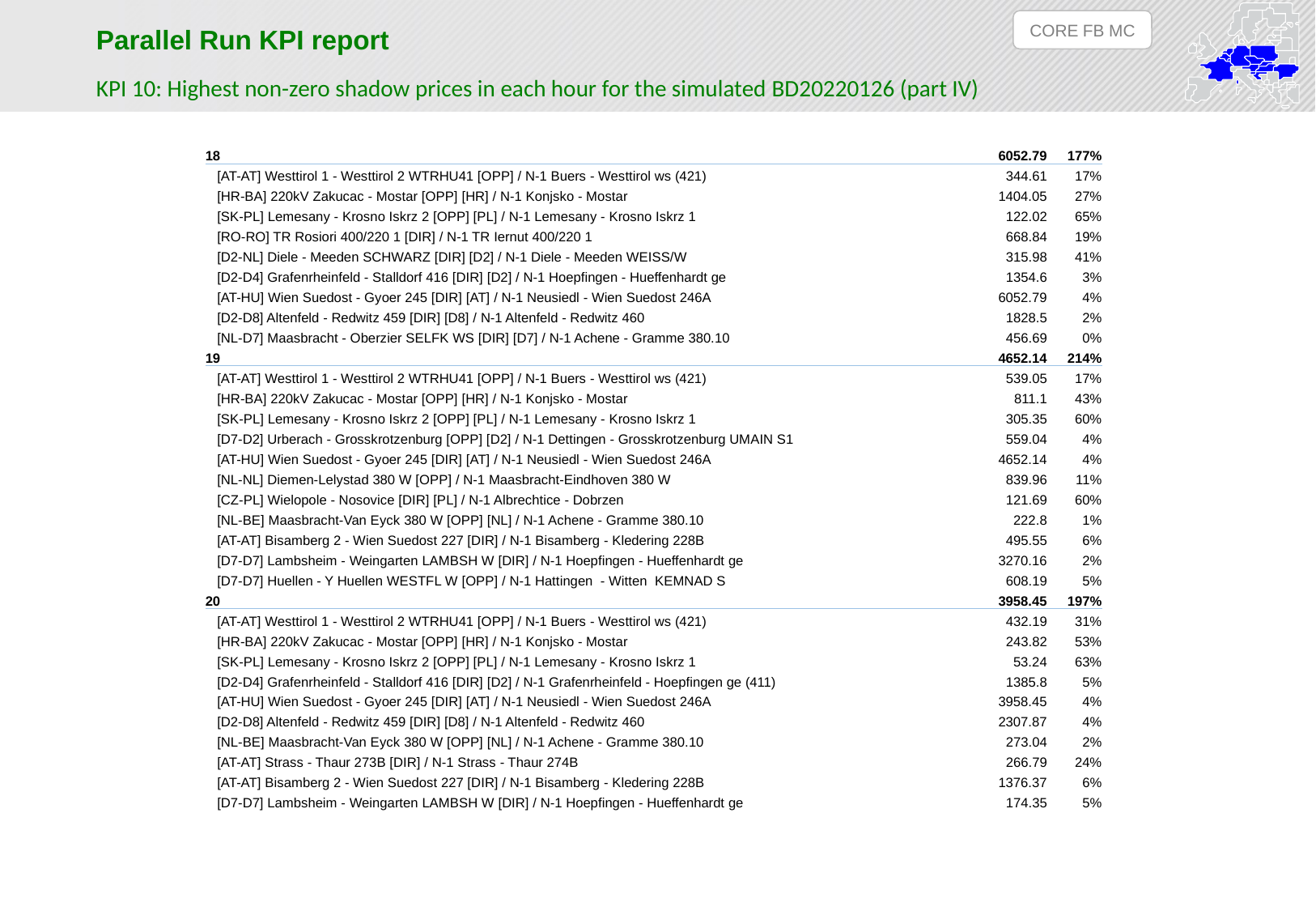

CORE FB MC
Parallel Run KPI report
KPI 10: Highest non-zero shadow prices in each hour for the simulated BD20220126 (part IV)
| 18 | 6052.79 | 177% |
| --- | --- | --- |
| [AT-AT] Westtirol 1 - Westtirol 2 WTRHU41 [OPP] / N-1 Buers - Westtirol ws (421) | 344.61 | 17% |
| [HR-BA] 220kV Zakucac - Mostar [OPP] [HR] / N-1 Konjsko - Mostar | 1404.05 | 27% |
| [SK-PL] Lemesany - Krosno Iskrz 2 [OPP] [PL] / N-1 Lemesany - Krosno Iskrz 1 | 122.02 | 65% |
| [RO-RO] TR Rosiori 400/220 1 [DIR] / N-1 TR Iernut 400/220 1 | 668.84 | 19% |
| [D2-NL] Diele - Meeden SCHWARZ [DIR] [D2] / N-1 Diele - Meeden WEISS/W | 315.98 | 41% |
| [D2-D4] Grafenrheinfeld - Stalldorf 416 [DIR] [D2] / N-1 Hoepfingen - Hueffenhardt ge | 1354.6 | 3% |
| [AT-HU] Wien Suedost - Gyoer 245 [DIR] [AT] / N-1 Neusiedl - Wien Suedost 246A | 6052.79 | 4% |
| [D2-D8] Altenfeld - Redwitz 459 [DIR] [D8] / N-1 Altenfeld - Redwitz 460 | 1828.5 | 2% |
| [NL-D7] Maasbracht - Oberzier SELFK WS [DIR] [D7] / N-1 Achene - Gramme 380.10 | 456.69 | 0% |
| 19 | 4652.14 | 214% |
| [AT-AT] Westtirol 1 - Westtirol 2 WTRHU41 [OPP] / N-1 Buers - Westtirol ws (421) | 539.05 | 17% |
| [HR-BA] 220kV Zakucac - Mostar [OPP] [HR] / N-1 Konjsko - Mostar | 811.1 | 43% |
| [SK-PL] Lemesany - Krosno Iskrz 2 [OPP] [PL] / N-1 Lemesany - Krosno Iskrz 1 | 305.35 | 60% |
| [D7-D2] Urberach - Grosskrotzenburg [OPP] [D2] / N-1 Dettingen - Grosskrotzenburg UMAIN S1 | 559.04 | 4% |
| [AT-HU] Wien Suedost - Gyoer 245 [DIR] [AT] / N-1 Neusiedl - Wien Suedost 246A | 4652.14 | 4% |
| [NL-NL] Diemen-Lelystad 380 W [OPP] / N-1 Maasbracht-Eindhoven 380 W | 839.96 | 11% |
| [CZ-PL] Wielopole - Nosovice [DIR] [PL] / N-1 Albrechtice - Dobrzen | 121.69 | 60% |
| [NL-BE] Maasbracht-Van Eyck 380 W [OPP] [NL] / N-1 Achene - Gramme 380.10 | 222.8 | 1% |
| [AT-AT] Bisamberg 2 - Wien Suedost 227 [DIR] / N-1 Bisamberg - Kledering 228B | 495.55 | 6% |
| [D7-D7] Lambsheim - Weingarten LAMBSH W [DIR] / N-1 Hoepfingen - Hueffenhardt ge | 3270.16 | 2% |
| [D7-D7] Huellen - Y Huellen WESTFL W [OPP] / N-1 Hattingen - Witten KEMNAD S | 608.19 | 5% |
| 20 | 3958.45 | 197% |
| [AT-AT] Westtirol 1 - Westtirol 2 WTRHU41 [OPP] / N-1 Buers - Westtirol ws (421) | 432.19 | 31% |
| [HR-BA] 220kV Zakucac - Mostar [OPP] [HR] / N-1 Konjsko - Mostar | 243.82 | 53% |
| [SK-PL] Lemesany - Krosno Iskrz 2 [OPP] [PL] / N-1 Lemesany - Krosno Iskrz 1 | 53.24 | 63% |
| [D2-D4] Grafenrheinfeld - Stalldorf 416 [DIR] [D2] / N-1 Grafenrheinfeld - Hoepfingen ge (411) | 1385.8 | 5% |
| [AT-HU] Wien Suedost - Gyoer 245 [DIR] [AT] / N-1 Neusiedl - Wien Suedost 246A | 3958.45 | 4% |
| [D2-D8] Altenfeld - Redwitz 459 [DIR] [D8] / N-1 Altenfeld - Redwitz 460 | 2307.87 | 4% |
| [NL-BE] Maasbracht-Van Eyck 380 W [OPP] [NL] / N-1 Achene - Gramme 380.10 | 273.04 | 2% |
| [AT-AT] Strass - Thaur 273B [DIR] / N-1 Strass - Thaur 274B | 266.79 | 24% |
| [AT-AT] Bisamberg 2 - Wien Suedost 227 [DIR] / N-1 Bisamberg - Kledering 228B | 1376.37 | 6% |
| [D7-D7] Lambsheim - Weingarten LAMBSH W [DIR] / N-1 Hoepfingen - Hueffenhardt ge | 174.35 | 5% |